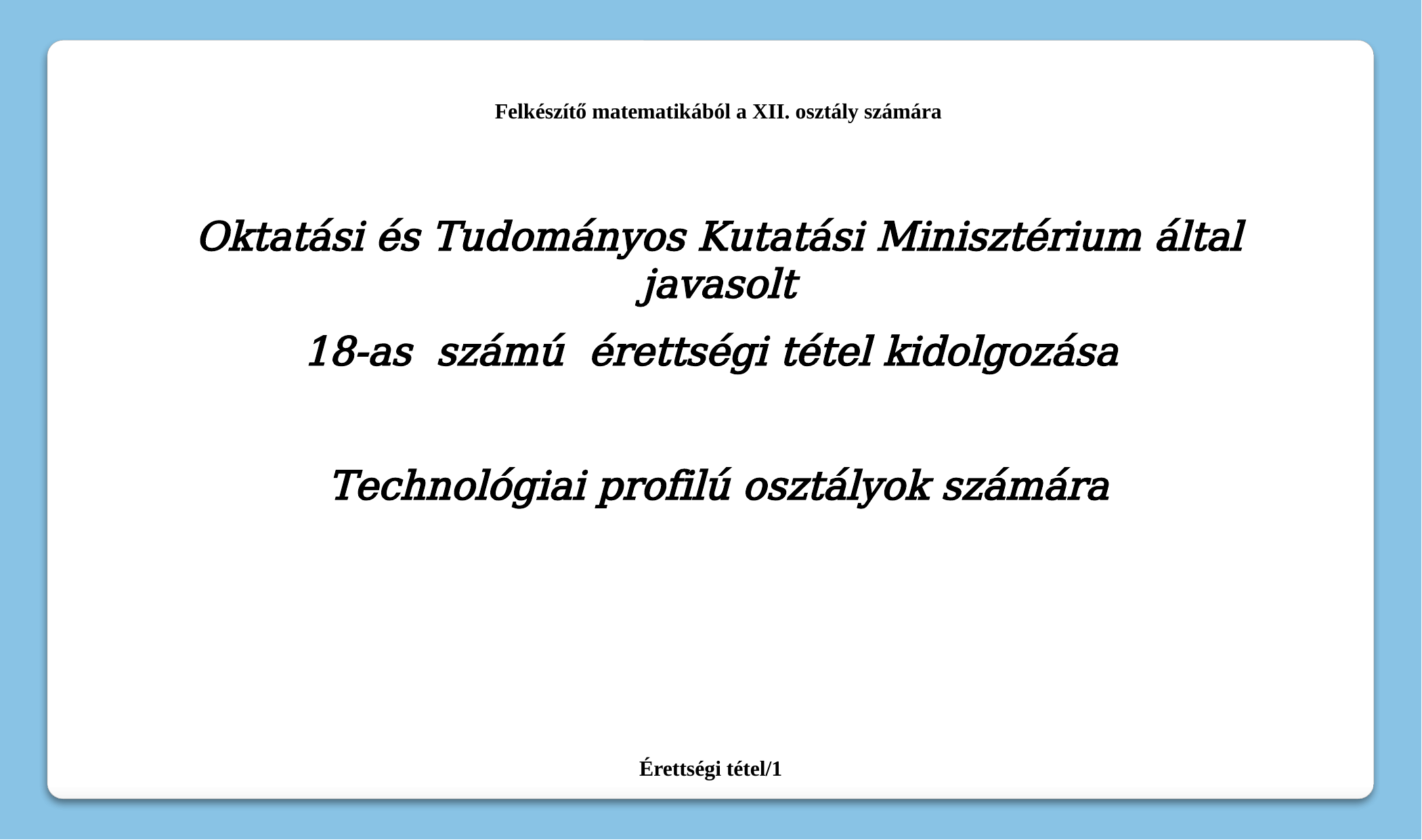

Felkészítő matematikából a XII. osztály számára
Oktatási és Tudományos Kutatási Minisztérium által javasolt
 18-as  számú  érettségi tétel kidolgozása
Technológiai profilú osztályok számára
Érettségi tétel/1